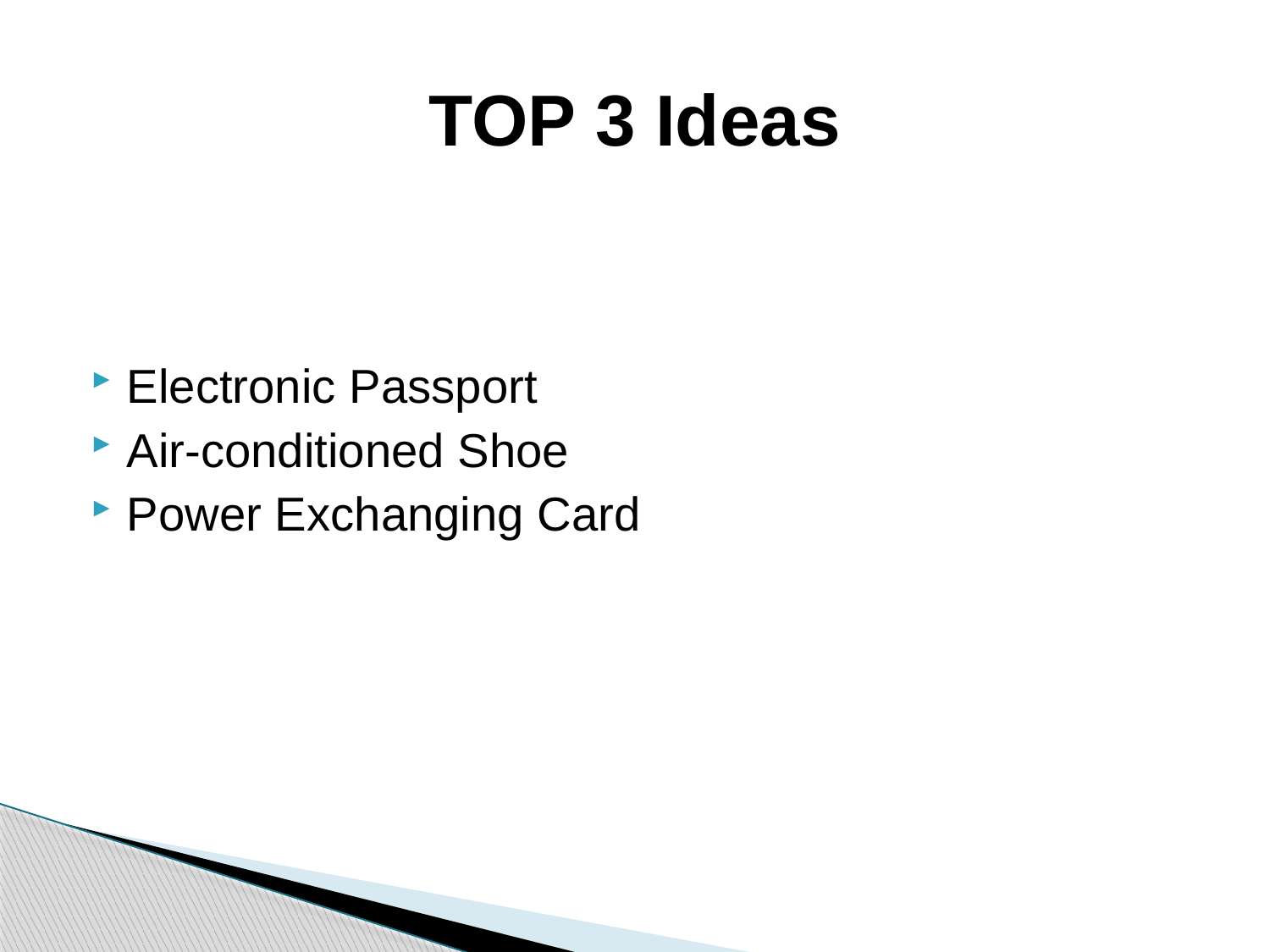

# TOP 3 Ideas
Electronic Passport
Air-conditioned Shoe
Power Exchanging Card